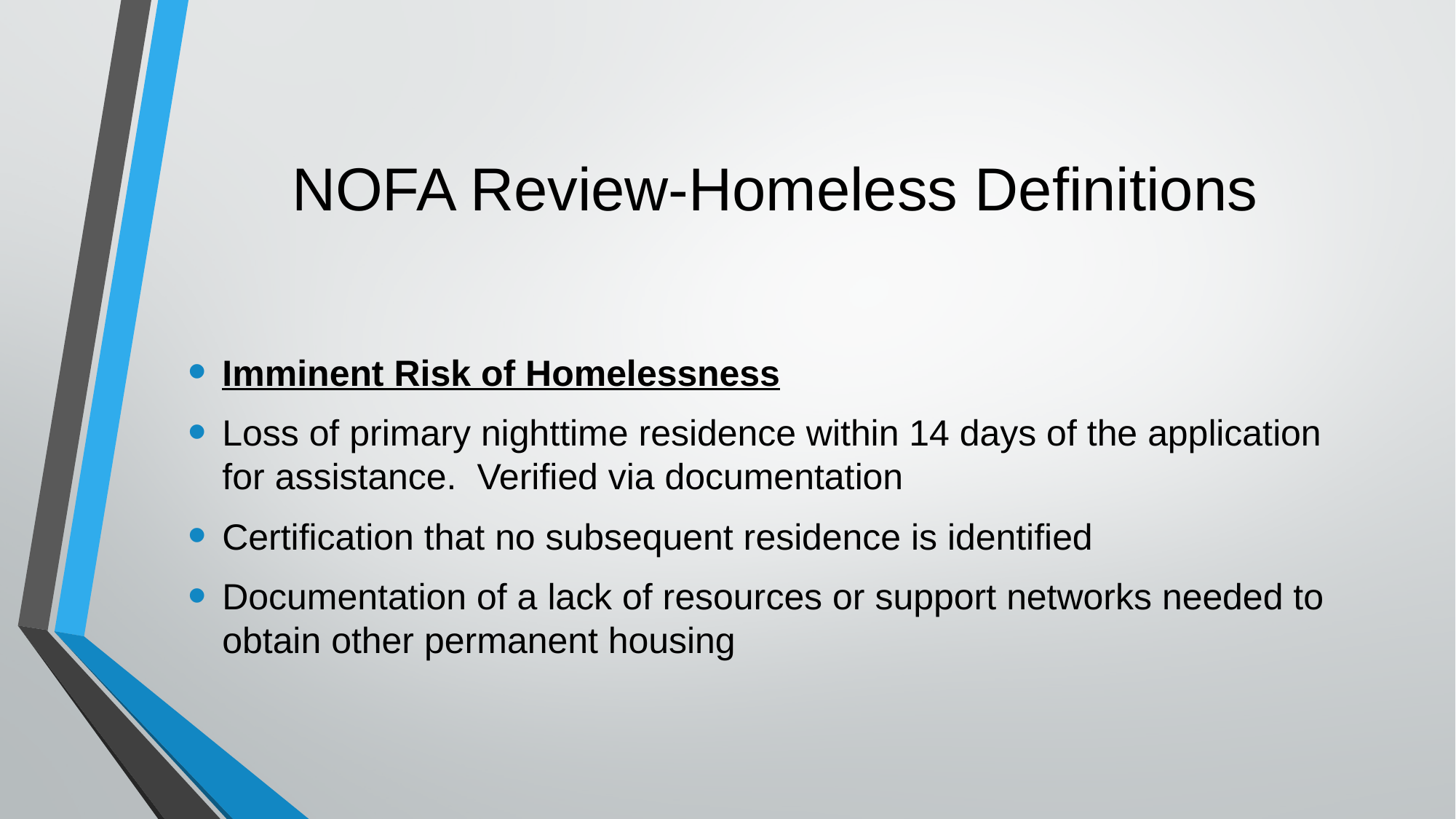

# NOFA Review-Homeless Definitions
Imminent Risk of Homelessness
Loss of primary nighttime residence within 14 days of the application for assistance.  Verified via documentation
Certification that no subsequent residence is identified
Documentation of a lack of resources or support networks needed to obtain other permanent housing